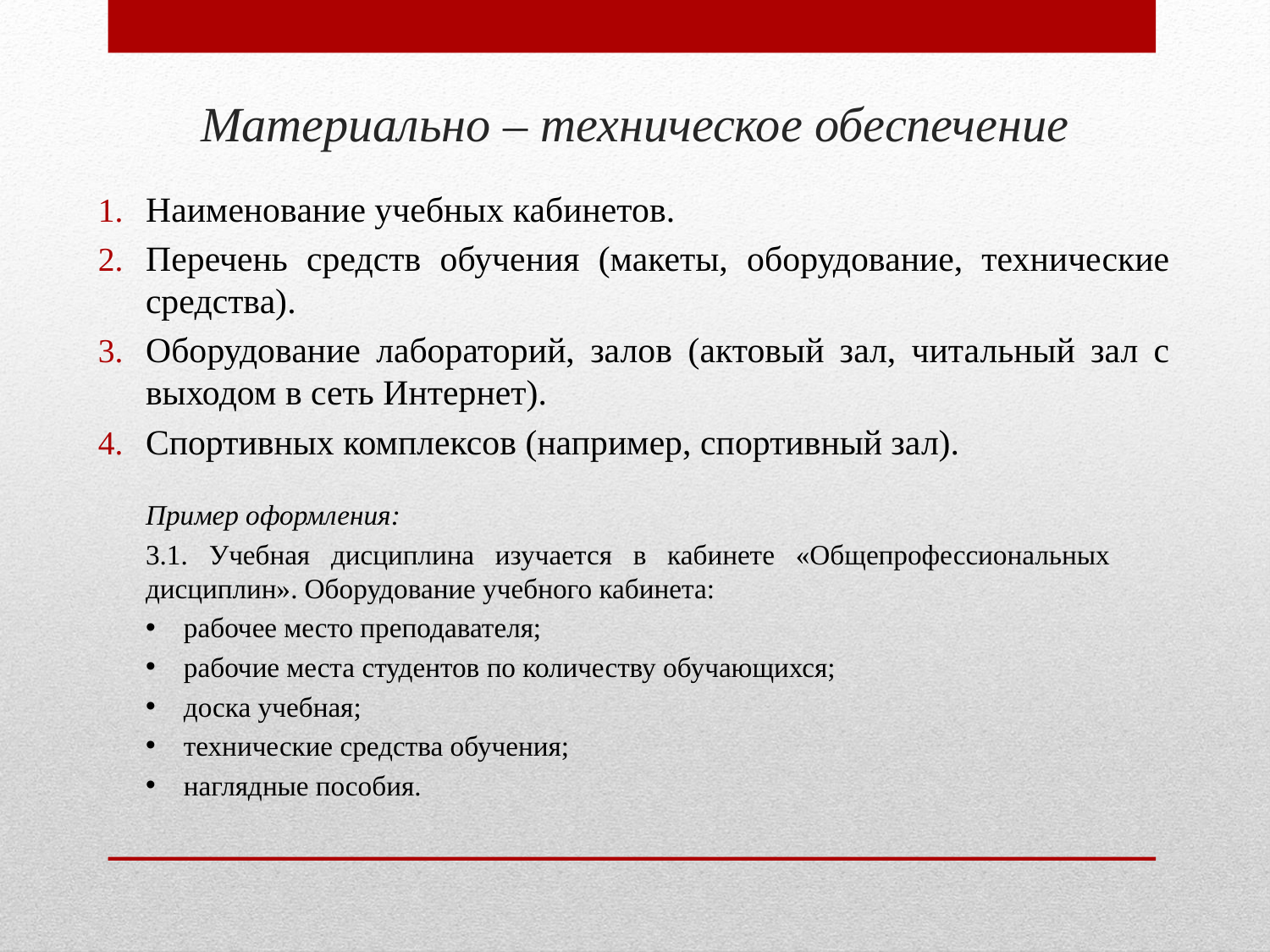

Материально – техническое обеспечение

Наименование учебных кабинетов.
Перечень средств обучения (макеты, оборудование, технические средства).
Оборудование лабораторий, залов (актовый зал, читальный зал с выходом в сеть Интернет).
Спортивных комплексов (например, спортивный зал).

Пример оформления:
3.1. Учебная дисциплина изучается в кабинете «Общепрофессиональных дисциплин». Оборудование учебного кабинета:
рабочее место преподавателя;
рабочие места студентов по количеству обучающихся;
доска учебная;
технические средства обучения;
наглядные пособия.